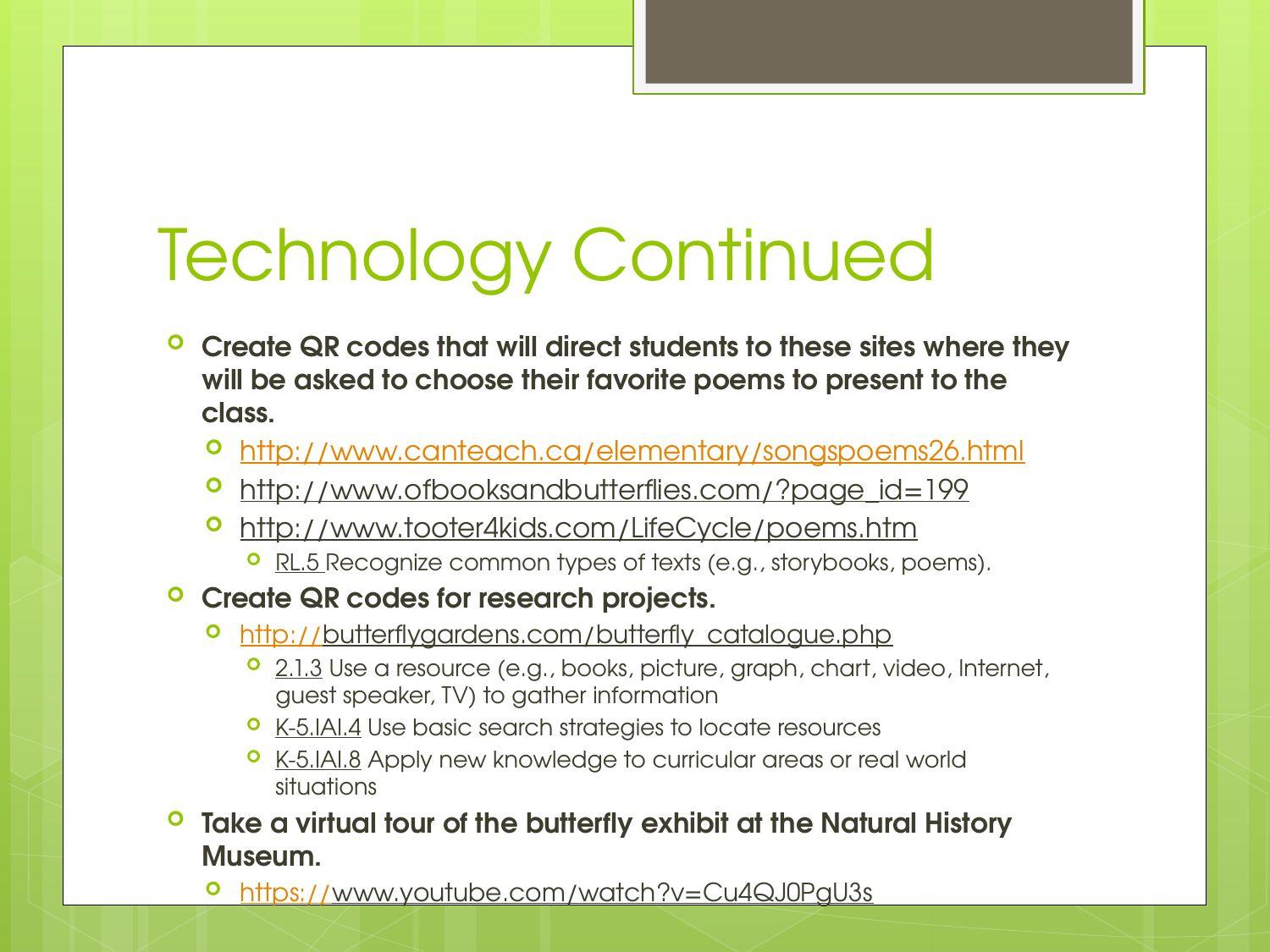

# Technology Continued
Create QR codes that will direct students to these sites where they will be asked to choose their favorite poems to present to the class.
http://www.canteach.ca/elementary/songspoems26.html
http://www.ofbooksandbutterflies.com/?page_id=199
http://www.tooter4kids.com/LifeCycle/poems.htm
RL.5 Recognize common types of texts (e.g., storybooks, poems).
Create QR codes for research projects.
http://butterflygardens.com/butterfly_catalogue.php
2.1.3 Use a resource (e.g., books, picture, graph, chart, video, Internet, guest speaker, TV) to gather information
K-5.IAI.4 Use basic search strategies to locate resources
K-5.IAI.8 Apply new knowledge to curricular areas or real world situations
Take a virtual tour of the butterfly exhibit at the Natural History Museum.
https://www.youtube.com/watch?v=Cu4QJ0PgU3s